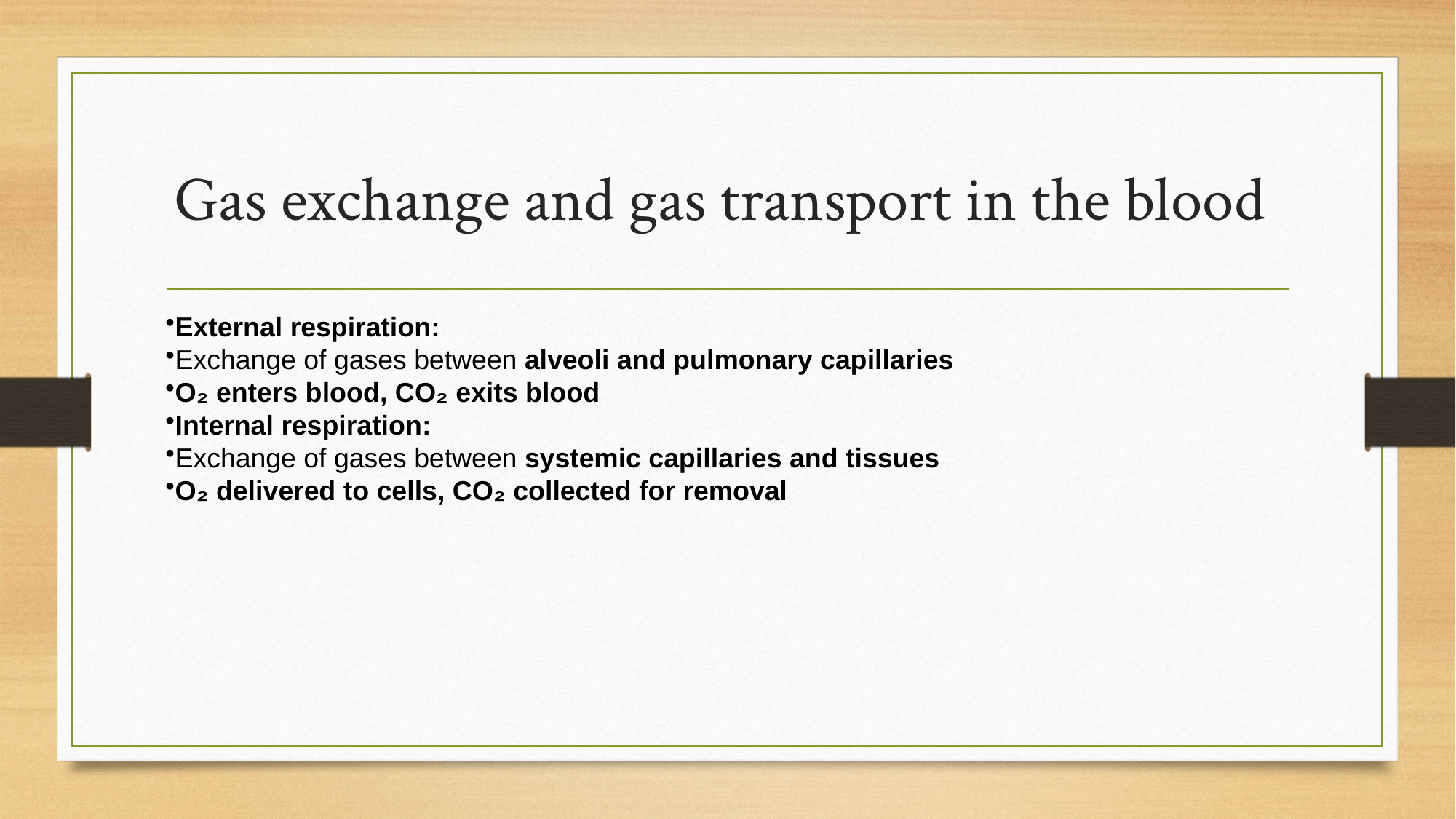

# Gas exchange and gas transport in the blood
External respiration:
Exchange of gases between alveoli and pulmonary capillaries
O₂ enters blood, CO₂ exits blood
Internal respiration:
Exchange of gases between systemic capillaries and tissues
O₂ delivered to cells, CO₂ collected for removal